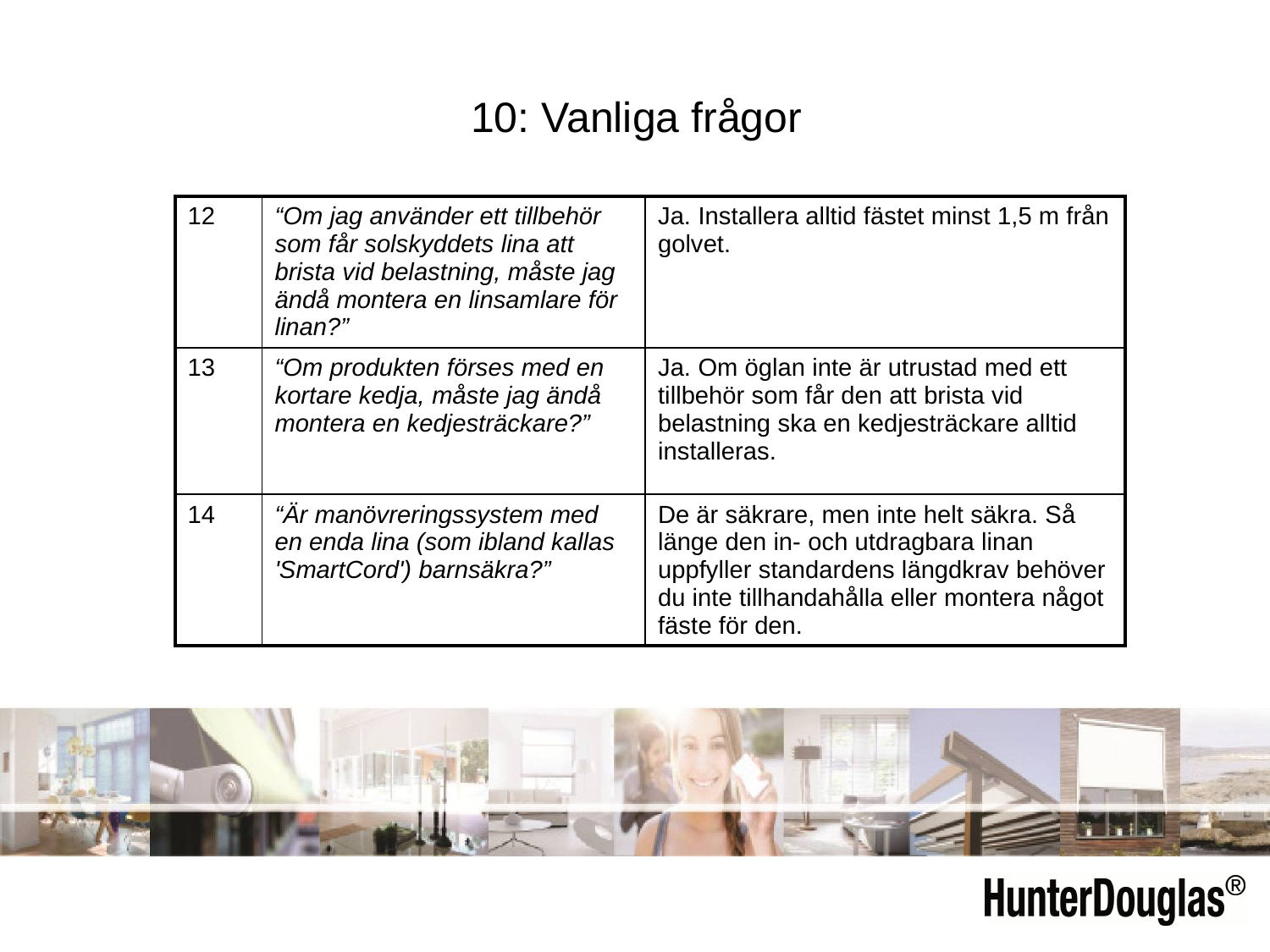

10: Vanliga frågor
| 12 | “Om jag använder ett tillbehör som får solskyddets lina att brista vid belastning, måste jag ändå montera en linsamlare för linan?” | Ja. Installera alltid fästet minst 1,5 m från golvet. |
| --- | --- | --- |
| 13 | “Om produkten förses med en kortare kedja, måste jag ändå montera en kedjesträckare?” | Ja. Om öglan inte är utrustad med ett tillbehör som får den att brista vid belastning ska en kedjesträckare alltid installeras. |
| 14 | “Är manövreringssystem med en enda lina (som ibland kallas 'SmartCord') barnsäkra?” | De är säkrare, men inte helt säkra. Så länge den in- och utdragbara linan uppfyller standardens längdkrav behöver du inte tillhandahålla eller montera något fäste för den. |